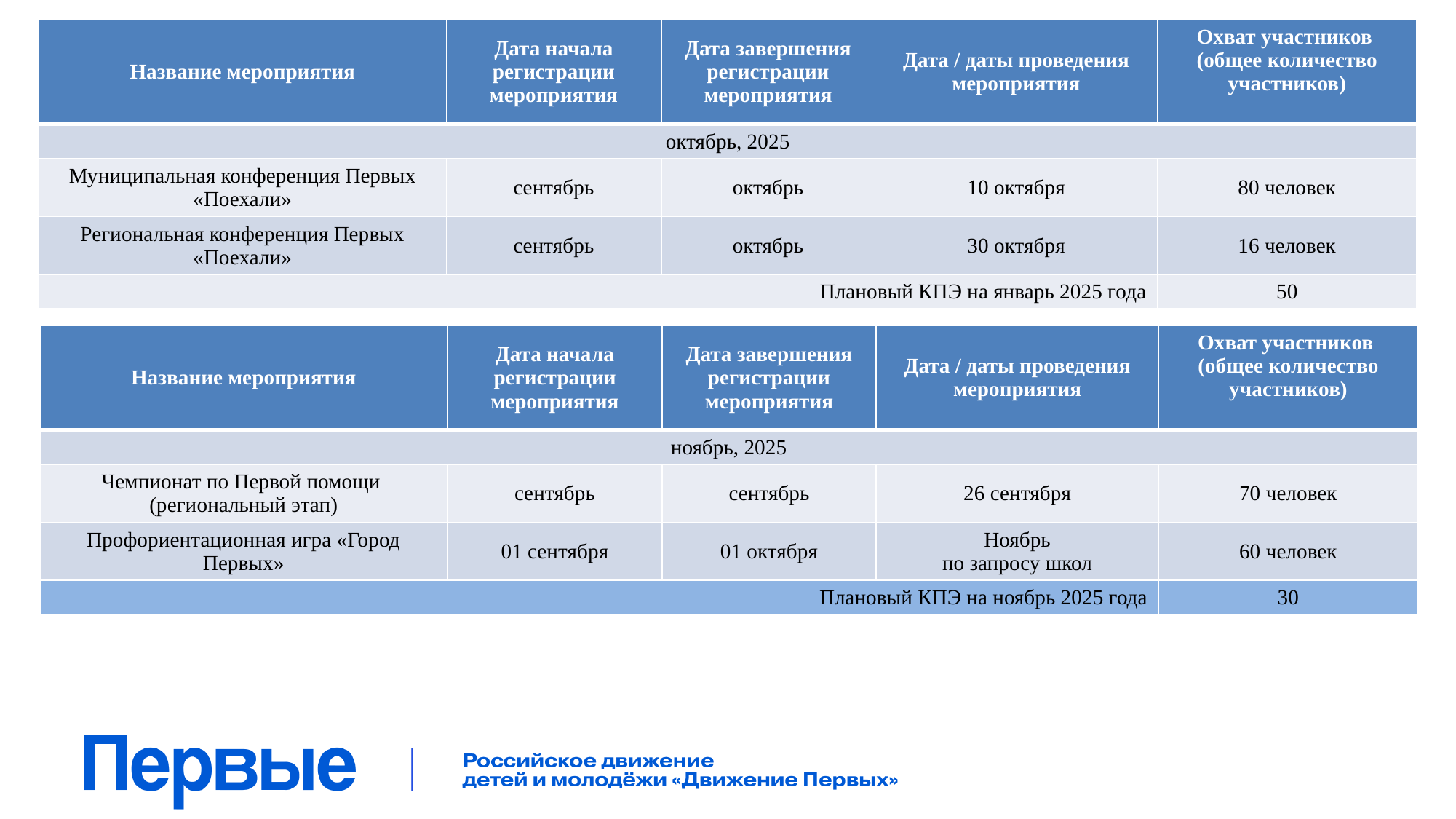

| Название мероприятия | Дата начала регистрации мероприятия | Дата завершения регистрации мероприятия | Дата / даты проведения мероприятия | Охват участников (общее количество участников) |
| --- | --- | --- | --- | --- |
| октябрь, 2025 |  |  |  |  |
| Муниципальная конференция Первых «Поехали» | сентябрь | октябрь | 10 октября | 80 человек |
| Региональная конференция Первых «Поехали» | сентябрь | октябрь | 30 октября | 16 человек |
| Плановый КПЭ на январь 2025 года |  |  |  | 50 |
| Название мероприятия | Дата начала регистрации мероприятия | Дата завершения регистрации мероприятия | Дата / даты проведения мероприятия | Охват участников (общее количество участников) |
| --- | --- | --- | --- | --- |
| ноябрь, 2025 |  |  |  |  |
| Чемпионат по Первой помощи (региональный этап) | сентябрь | сентябрь | 26 сентября | 70 человек |
| Профориентационная игра «Город Первых» | 01 сентября | 01 октября | Ноябрь по запросу школ | 60 человек |
| Плановый КПЭ на ноябрь 2025 года |  |  |  | 30 |